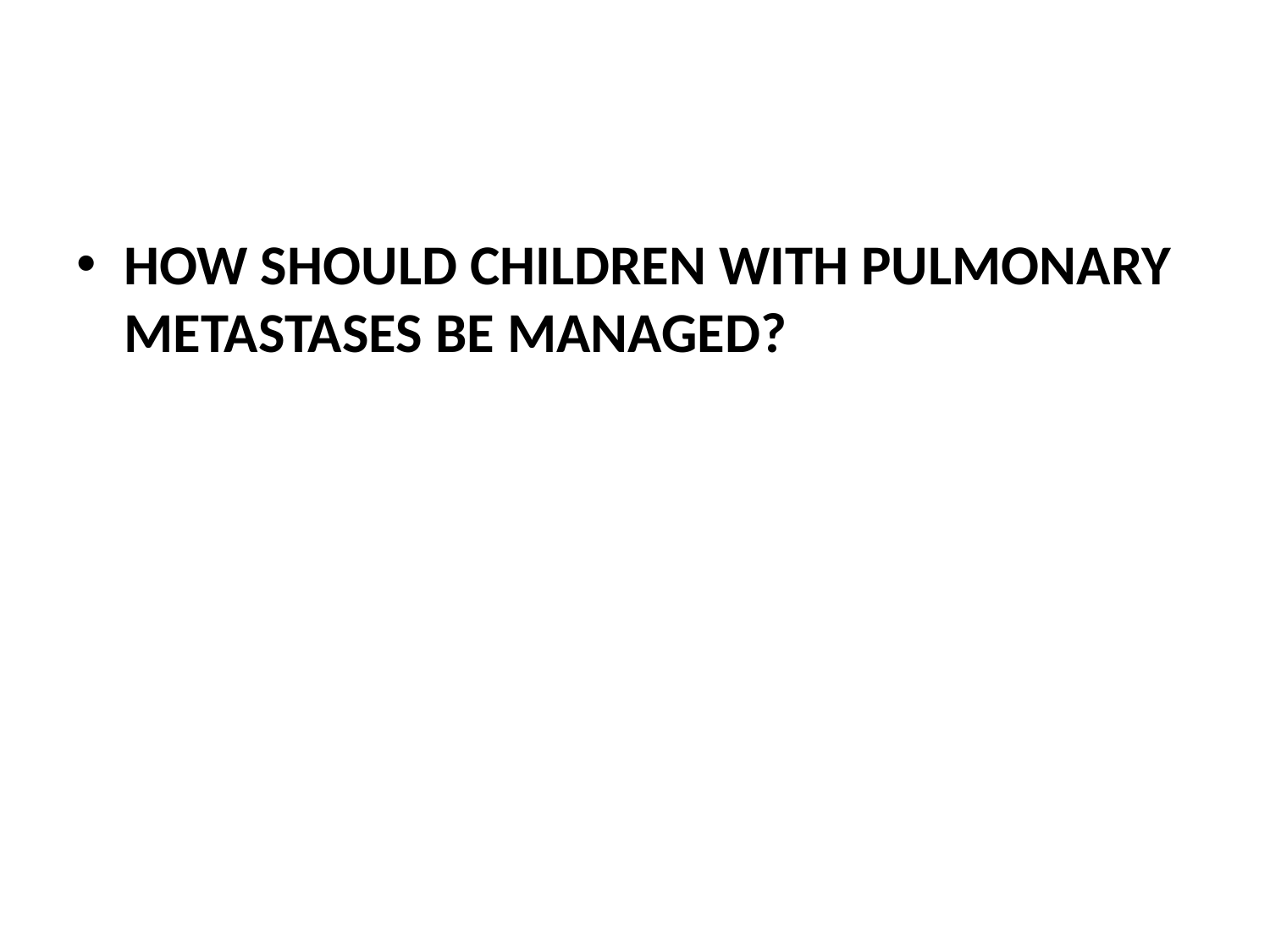

#
HOW SHOULD CHILDREN WITH PULMONARY METASTASES BE MANAGED?